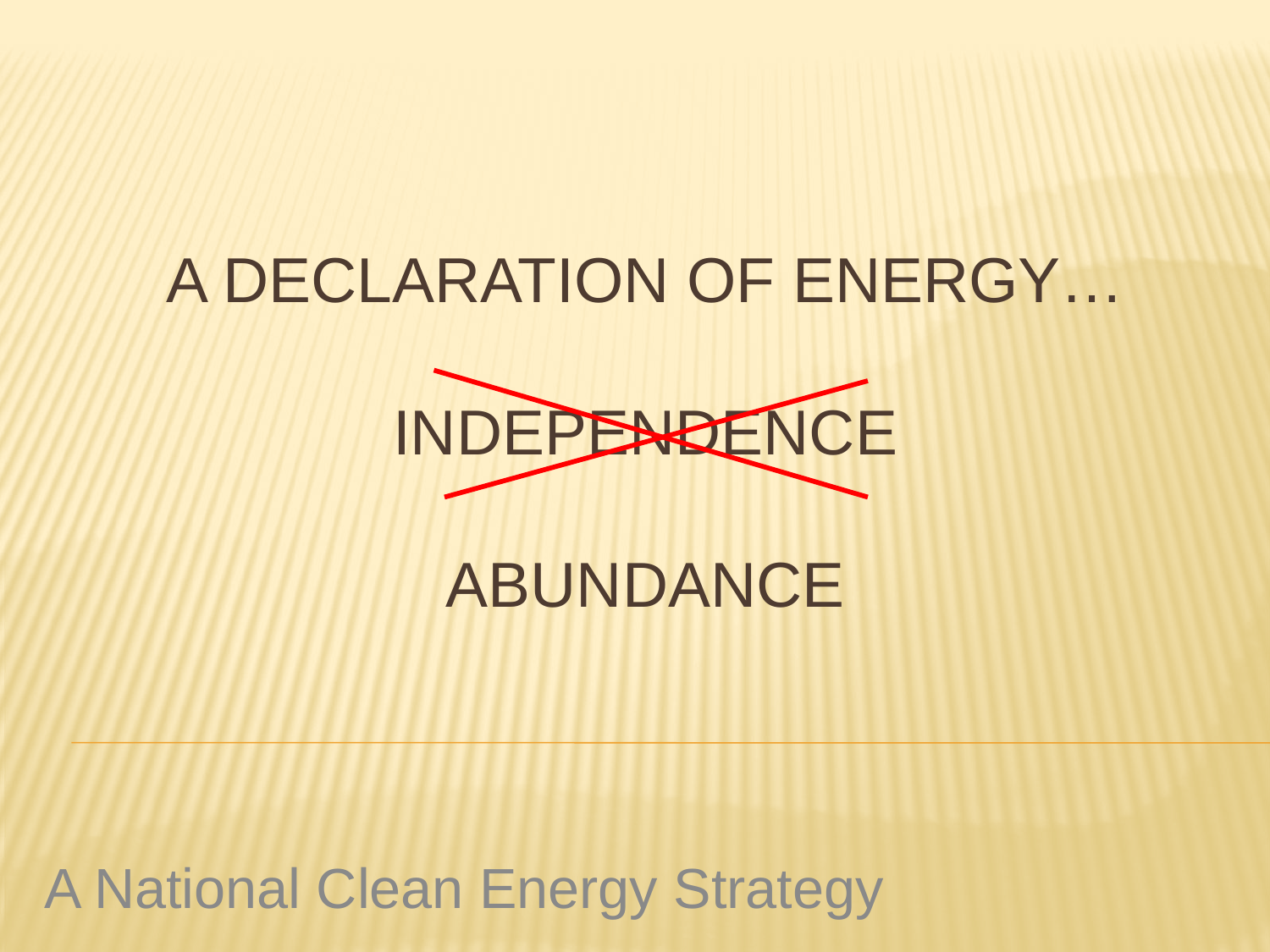

# A Declaration of Energy… Independence ABUNDANCE